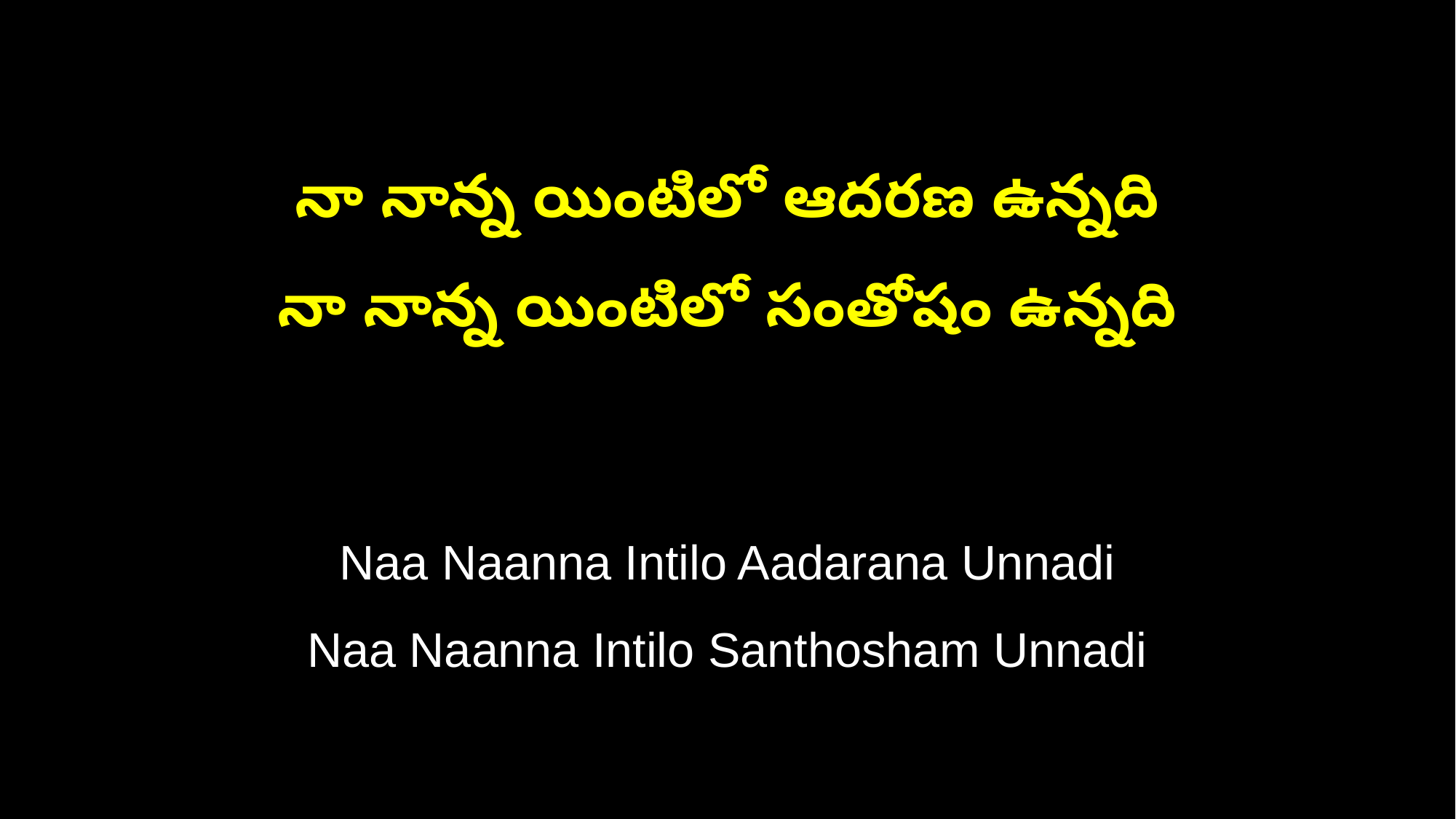

నా నాన్న యింటిలో ఆదరణ ఉన్నది
నా నాన్న యింటిలో సంతోషం ఉన్నది
Naa Naanna Intilo Aadarana Unnadi
Naa Naanna Intilo Santhosham Unnadi